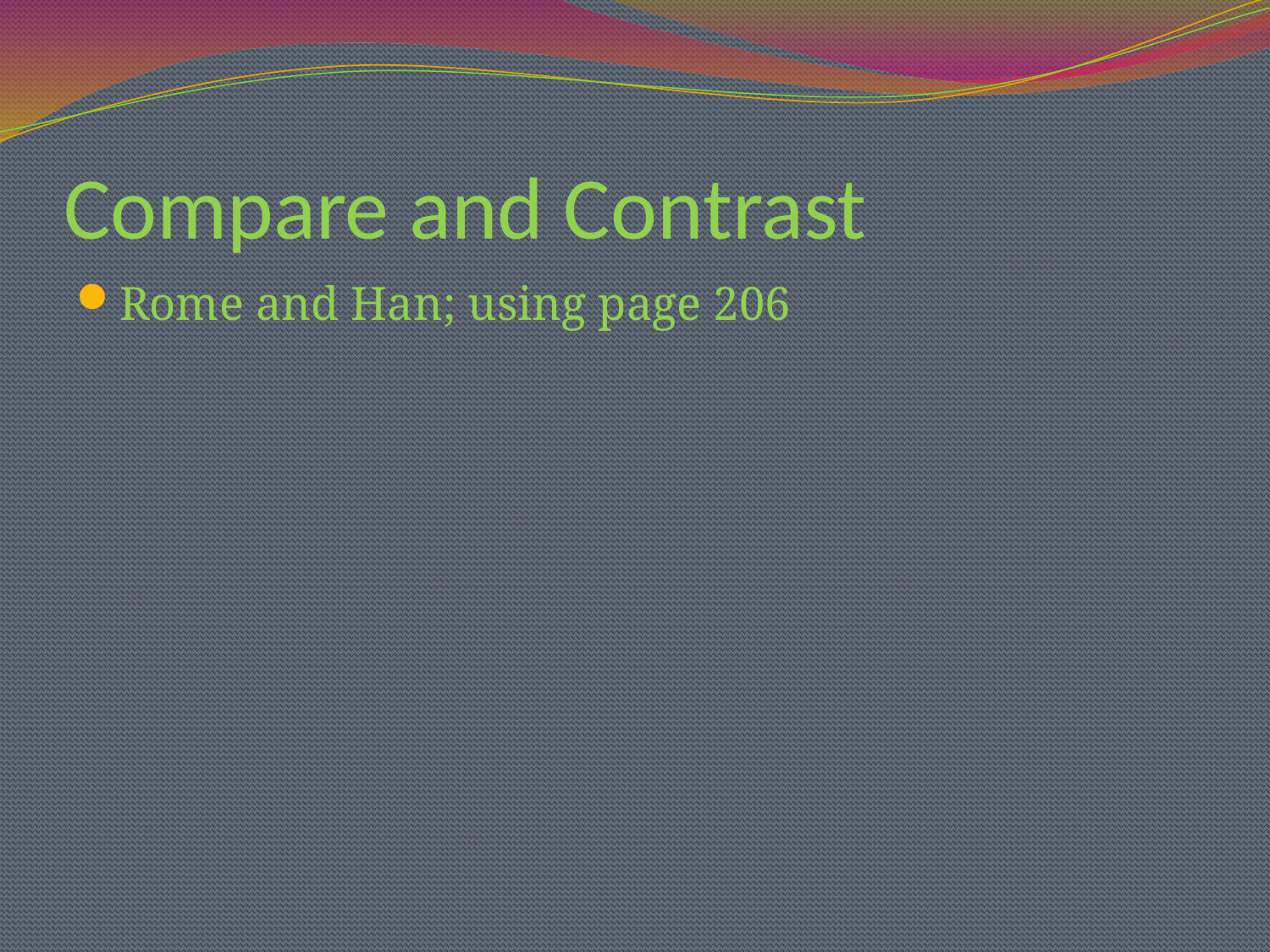

# Compare and Contrast
Rome and Han; using page 206